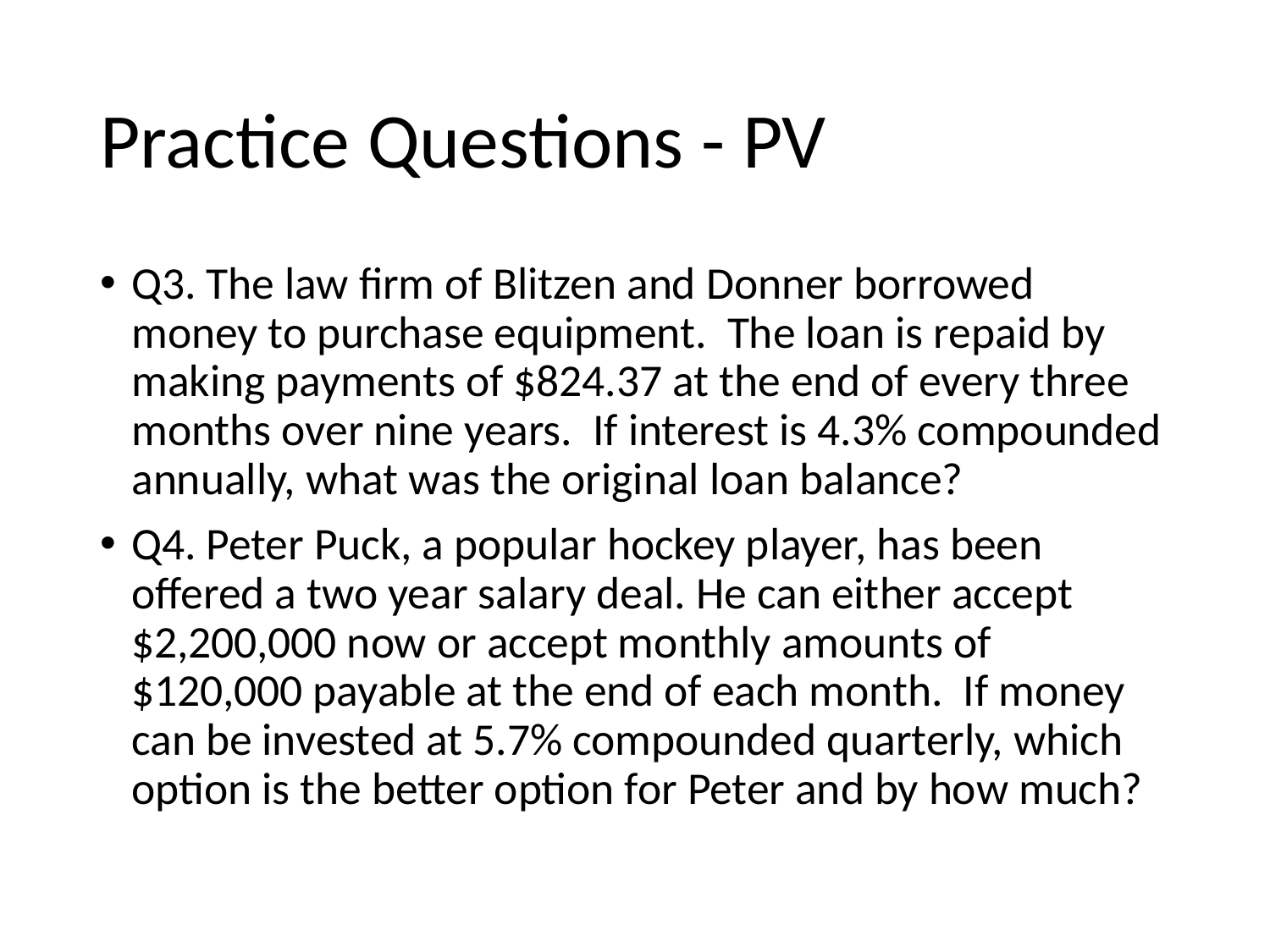

# Practice Questions - PV
Q3. The law firm of Blitzen and Donner borrowed money to purchase equipment.  The loan is repaid by making payments of $824.37 at the end of every three months over nine years.  If interest is 4.3% compounded annually, what was the original loan balance?
Q4. Peter Puck, a popular hockey player, has been offered a two year salary deal. He can either accept $2,200,000 now or accept monthly amounts of $120,000 payable at the end of each month.  If money can be invested at 5.7% compounded quarterly, which option is the better option for Peter and by how much?